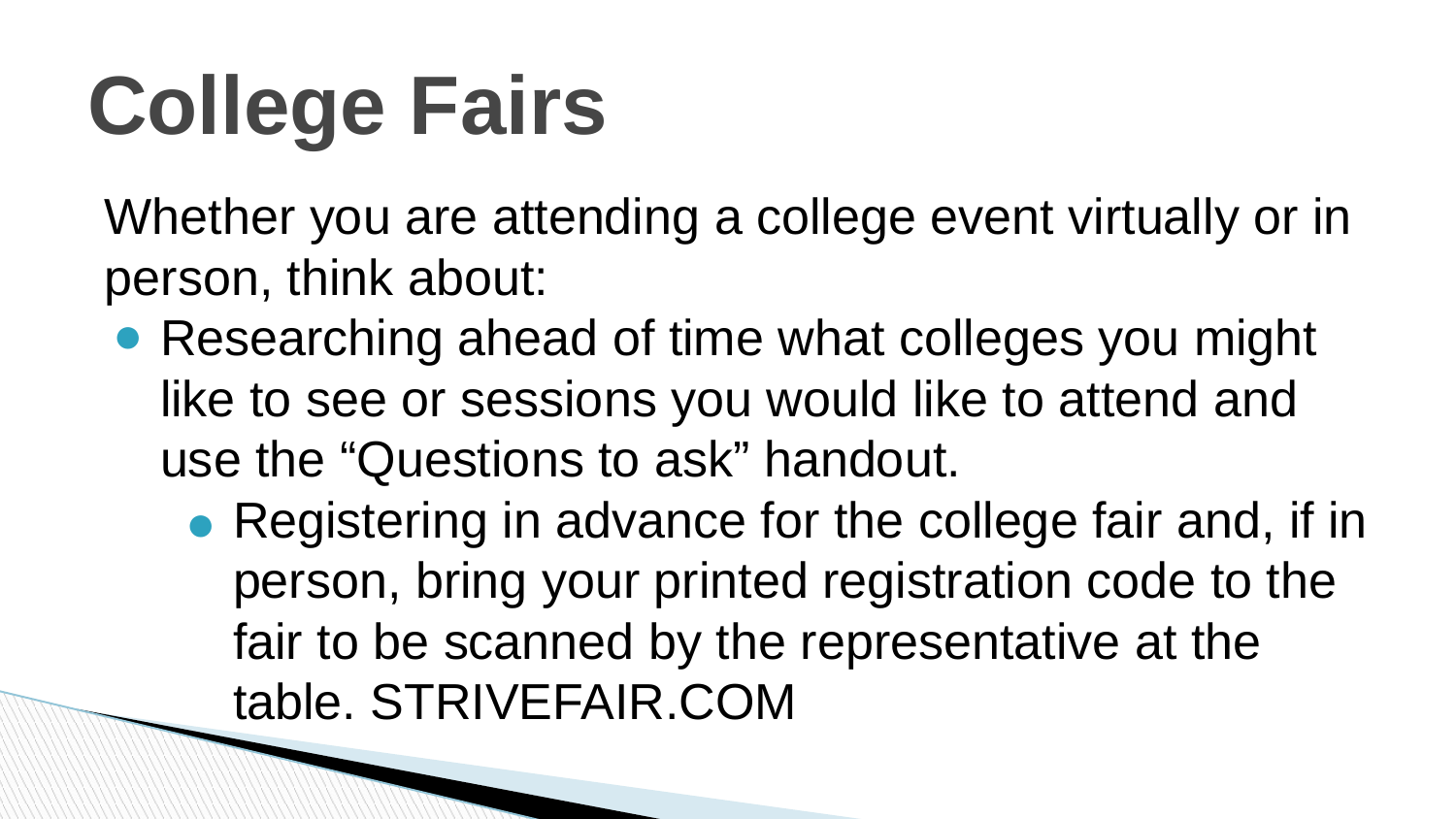

# College Fairs
Whether you are attending a college event virtually or in person, think about:
Researching ahead of time what colleges you might like to see or sessions you would like to attend and use the “Questions to ask” handout.
Registering in advance for the college fair and, if in person, bring your printed registration code to the fair to be scanned by the representative at the table. STRIVEFAIR.COM